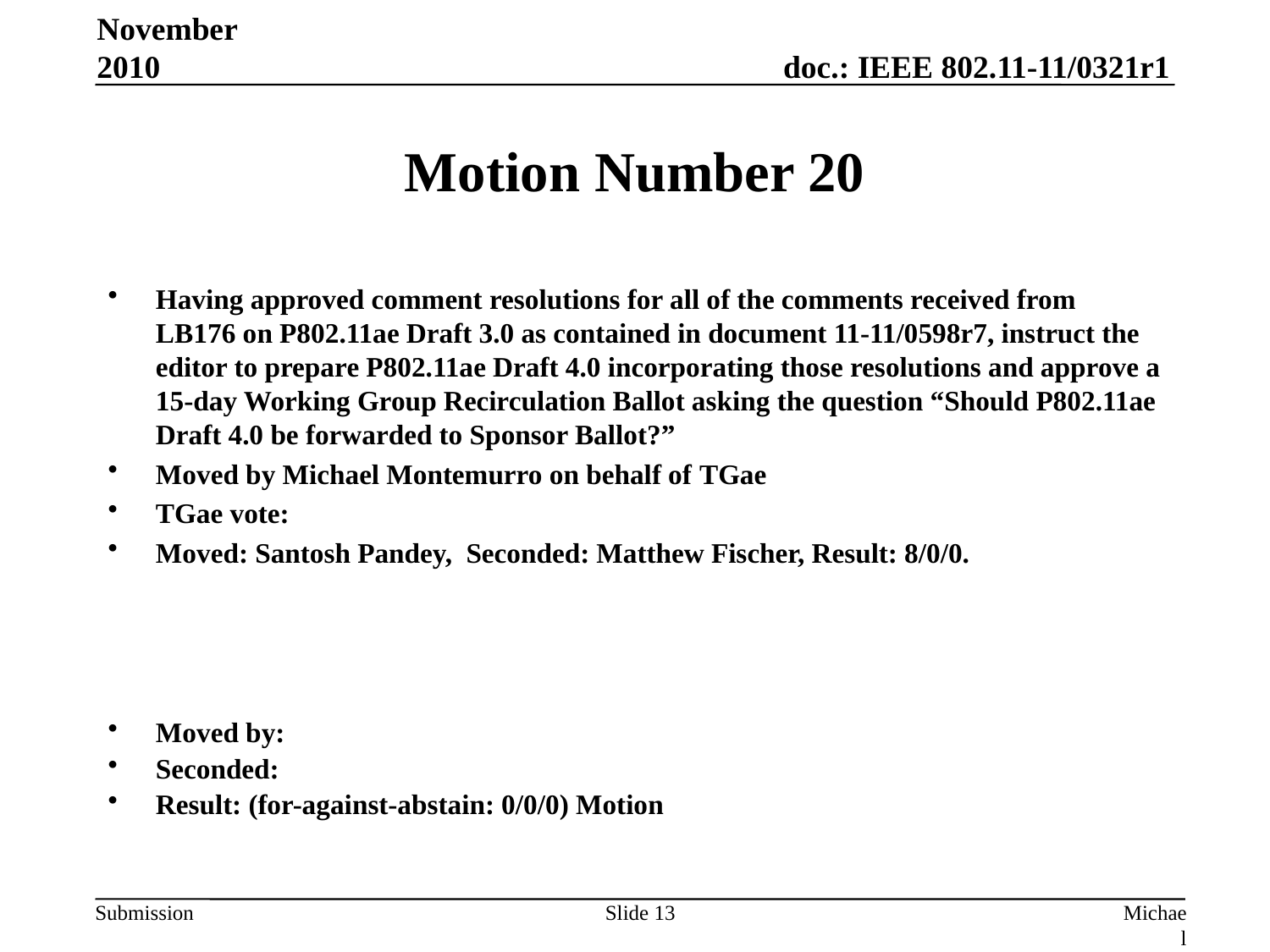

November 2010
# Motion Number 20
Having approved comment resolutions for all of the comments received from LB176 on P802.11ae Draft 3.0 as contained in document 11-11/0598r7, instruct the editor to prepare P802.11ae Draft 4.0 incorporating those resolutions and approve a 15-day Working Group Recirculation Ballot asking the question “Should P802.11ae Draft 4.0 be forwarded to Sponsor Ballot?”
Moved by Michael Montemurro on behalf of TGae
TGae vote:
Moved: Santosh Pandey,  Seconded: Matthew Fischer, Result: 8/0/0.

Moved by:
Seconded:
Result: (for-against-abstain: 0/0/0) Motion

Slide 13
Michael Montemurro, RIM